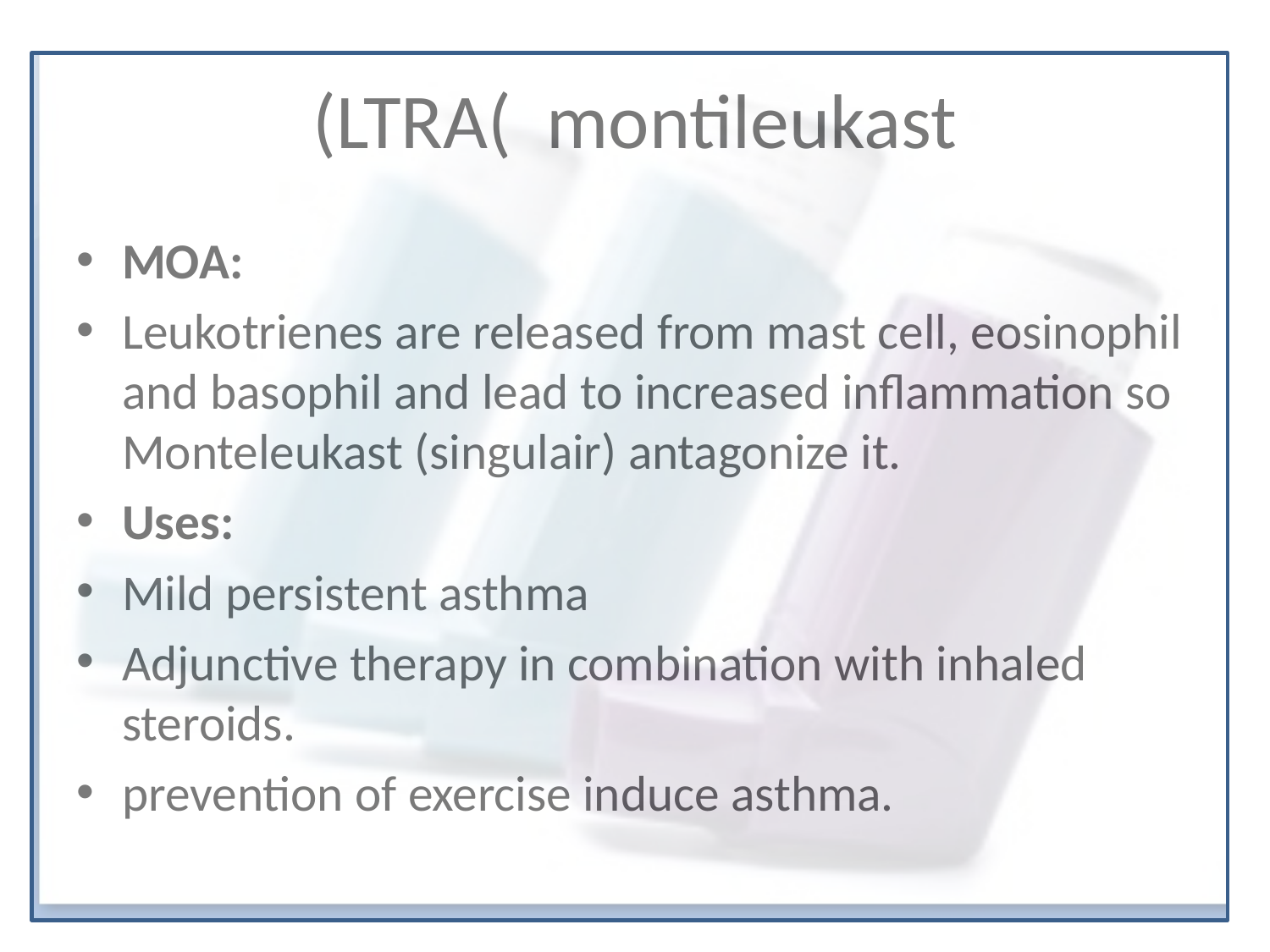

# (LTRA(  montileukast

MOA:
Leukotrienes are released from mast cell, eosinophil and basophil and lead to increased inflammation so Monteleukast (singulair) antagonize it.
Uses:
Mild persistent asthma
Adjunctive therapy in combination with inhaled steroids.
prevention of exercise induce asthma.